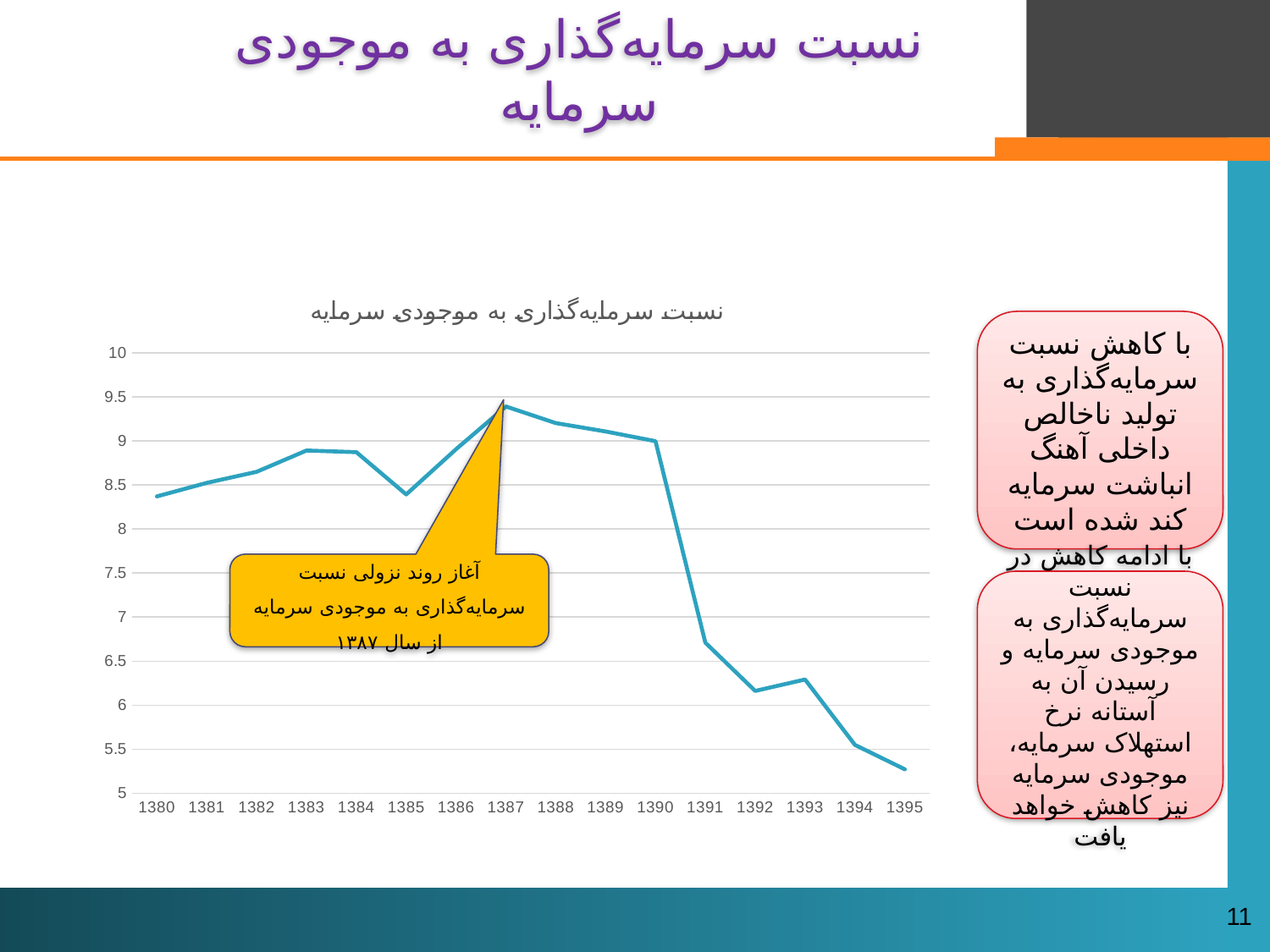

# نسبت سرمایه‌گذاری به موجودی سرمایه

### Chart: نسبت سرمایه‌گذاری به موجودی سرمایه

| Category |  |
|---|---|
| 1380 | 8.36982479829776 |
| 1381 | 8.523396730896634 |
| 1382 | 8.64913465325438 |
| 1383 | 8.890346193650872 |
| 1384 | 8.871815964024268 |
| 1385 | 8.392419946901242 |
| 1386 | 8.905973806813394 |
| 1387 | 9.3902765345916 |
| 1388 | 9.201922653770254 |
| 1389 | 9.106491541059643 |
| 1390 | 8.996885228990843 |
| 1391 | 6.709752672852821 |
| 1392 | 6.161952788542541 |
| 1393 | 6.291929380935708 |
| 1394 | 5.549942441789997 |
| 1395 | 5.273086933515643 |
با کاهش نسبت سرمایه‌گذاری به تولید ناخالص داخلی آهنگ انباشت سرمایه کند شده است
آغاز روند نزولی نسبت سرمایه‌گذاری به موجودی سرمایه از سال ۱۳۸۷
با ادامه کاهش در نسبت سرمایه‌گذاری به موجودی سرمایه و رسیدن آن به آستانه نرخ استهلاک سرمایه، موجودی سرمایه نیز کاهش خواهد یافت
11